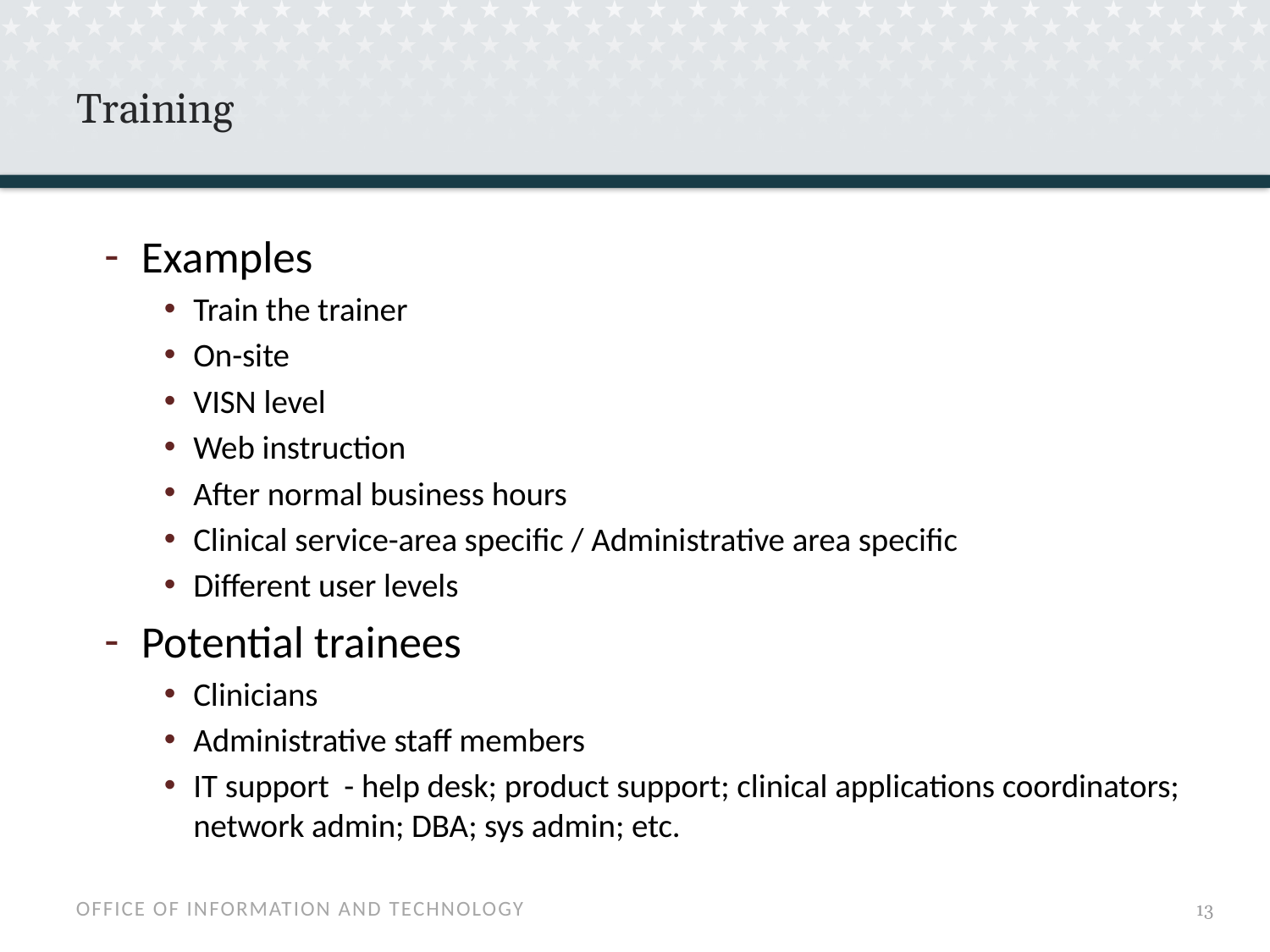

# Training
Examples
Train the trainer
On-site
VISN level
Web instruction
After normal business hours
Clinical service-area specific / Administrative area specific
Different user levels
Potential trainees
Clinicians
Administrative staff members
IT support  - help desk; product support; clinical applications coordinators; network admin; DBA; sys admin; etc.

13